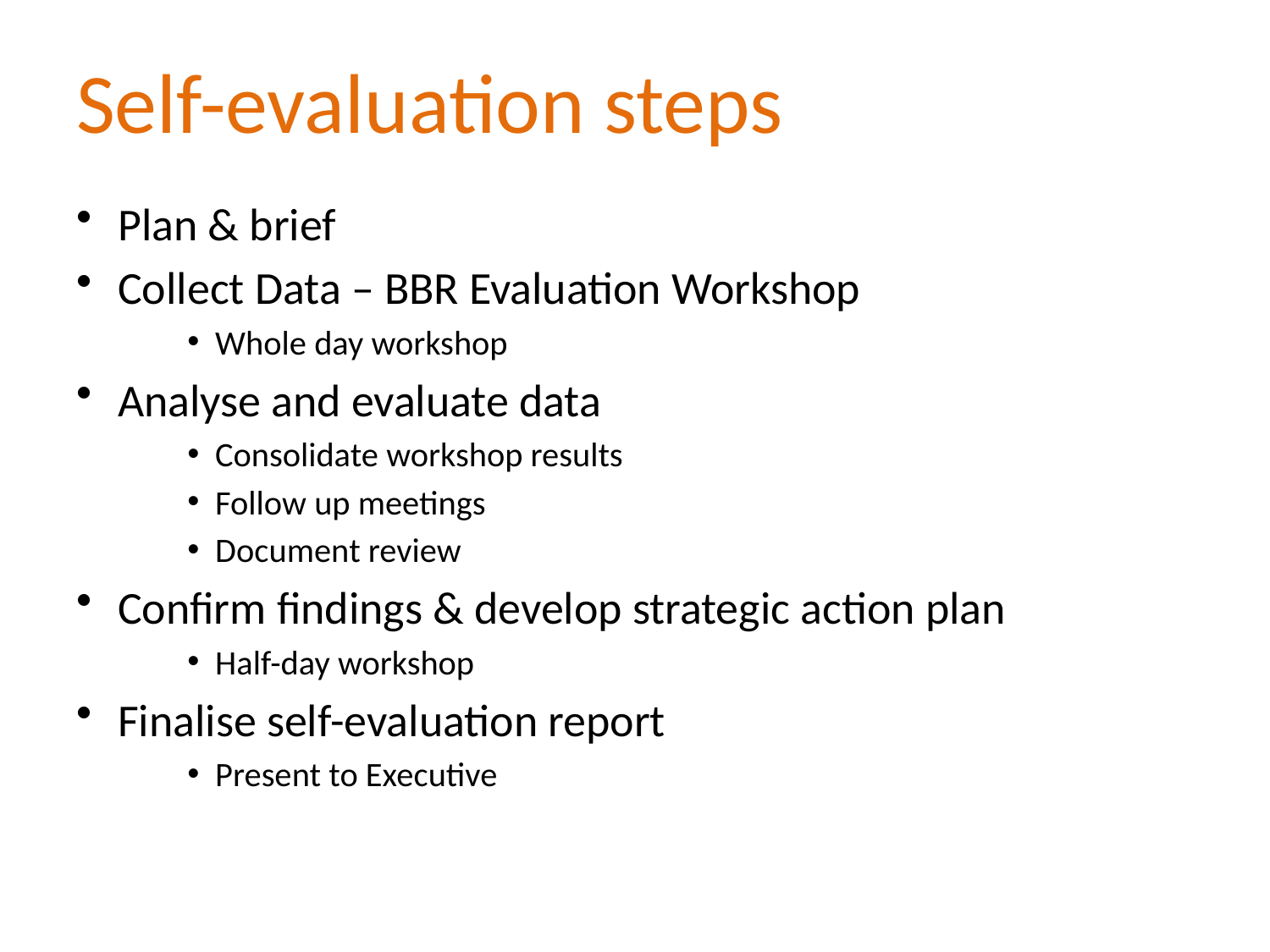

# Self-evaluation steps
Plan & brief
Collect Data – BBR Evaluation Workshop
Whole day workshop
Analyse and evaluate data
Consolidate workshop results
Follow up meetings
Document review
Confirm findings & develop strategic action plan
Half-day workshop
Finalise self-evaluation report
Present to Executive